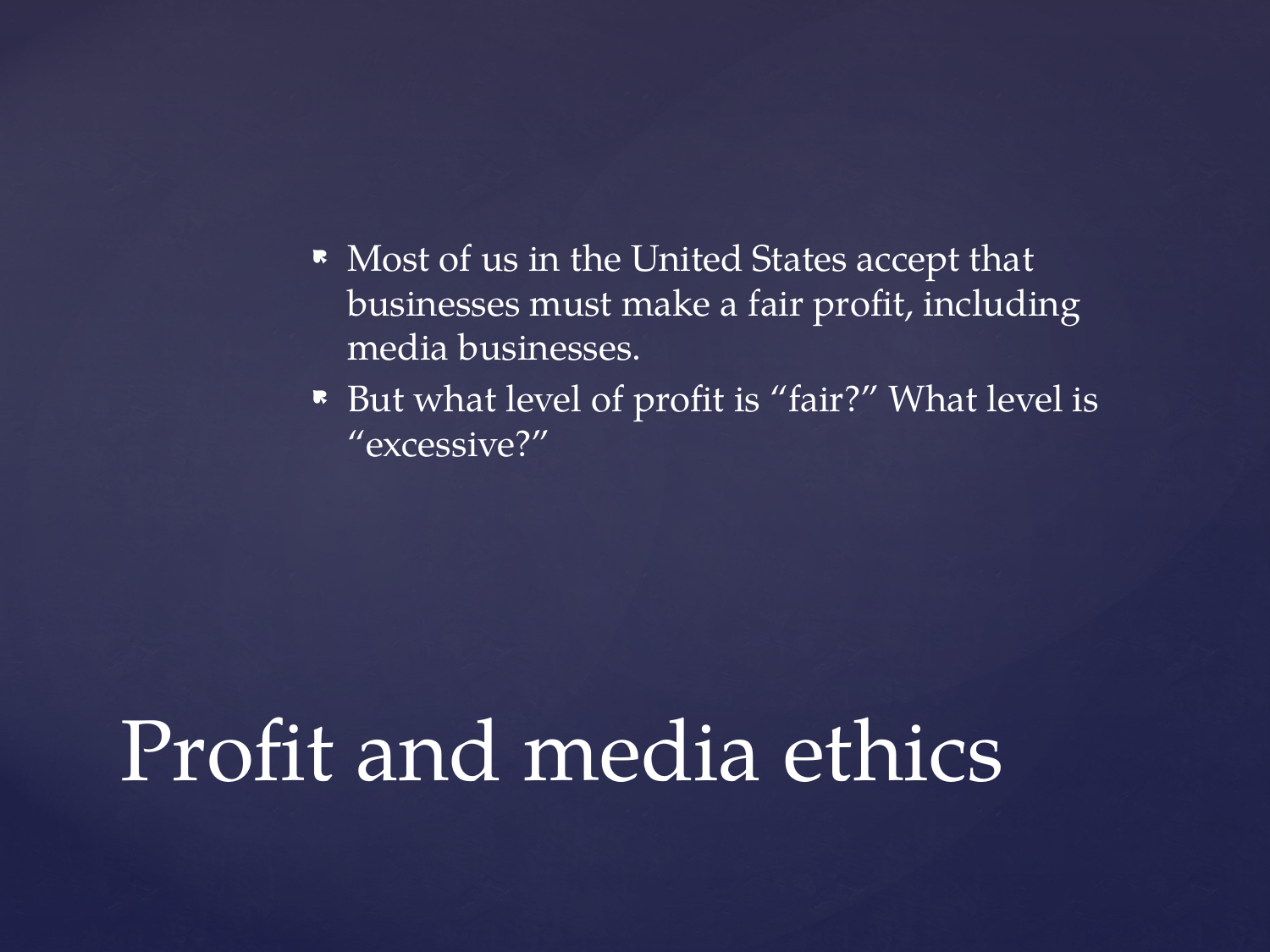

Most of us in the United States accept that businesses must make a fair profit, including media businesses.
But what level of profit is “fair?” What level is “excessive?”
# Profit and media ethics